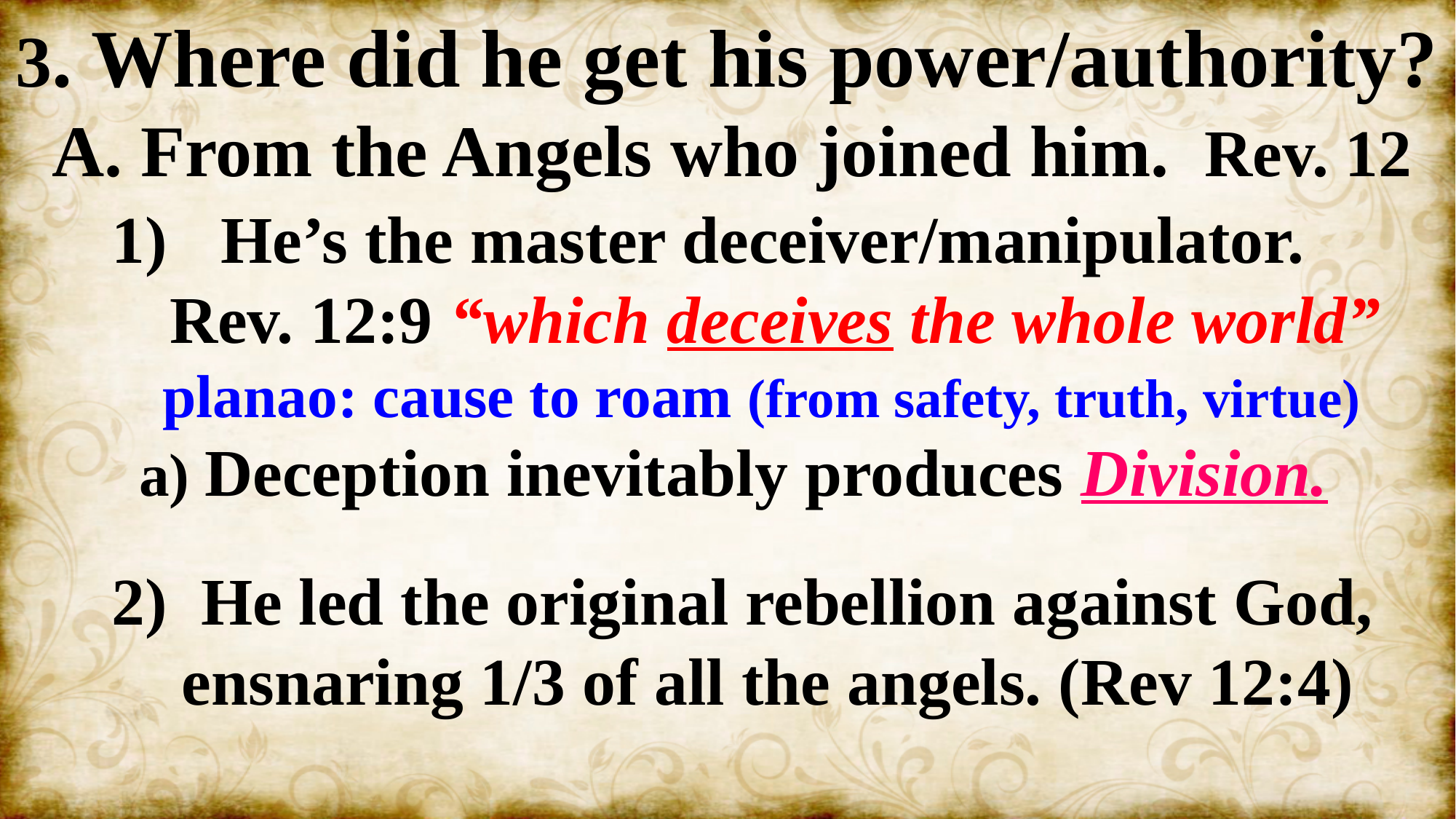

3. Where did he get his power/authority?
  A. From the Angels who joined him.  Rev. 12
He’s the master deceiver/manipulator.
        Rev. 12:9 “which deceives the whole world”
       planao: cause to roam (from safety, truth, virtue)
           a) Deception inevitably produces Division.

 2)  He led the original rebellion against God,
     ensnaring 1/3 of all the angels. (Rev 12:4)